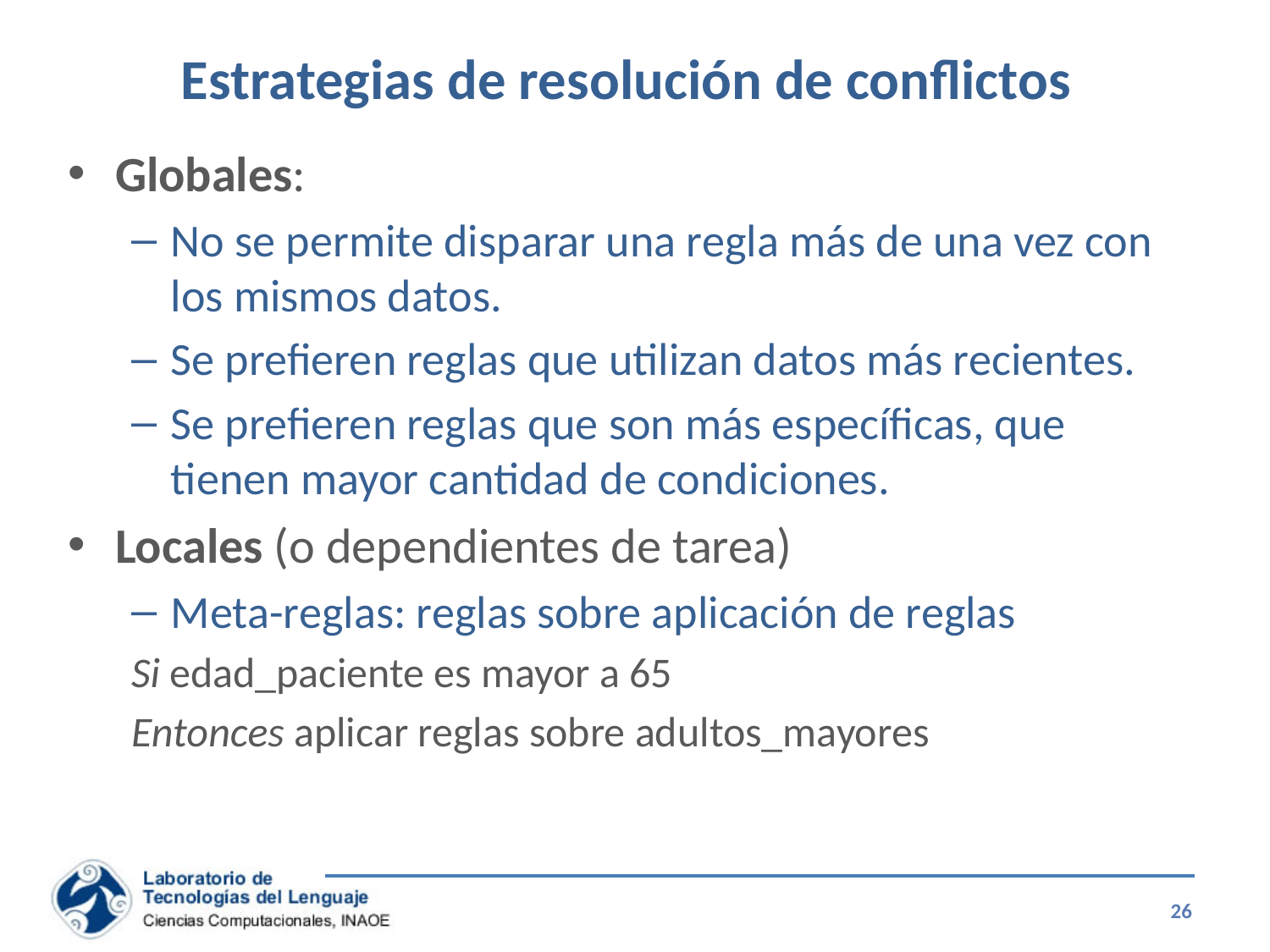

# Estrategias de resolución de conflictos
Globales:
No se permite disparar una regla más de una vez con los mismos datos.
Se prefieren reglas que utilizan datos más recientes.
Se prefieren reglas que son más específicas, que tienen mayor cantidad de condiciones.
Locales (o dependientes de tarea)
Meta-reglas: reglas sobre aplicación de reglas
Si edad_paciente es mayor a 65
Entonces aplicar reglas sobre adultos_mayores
26